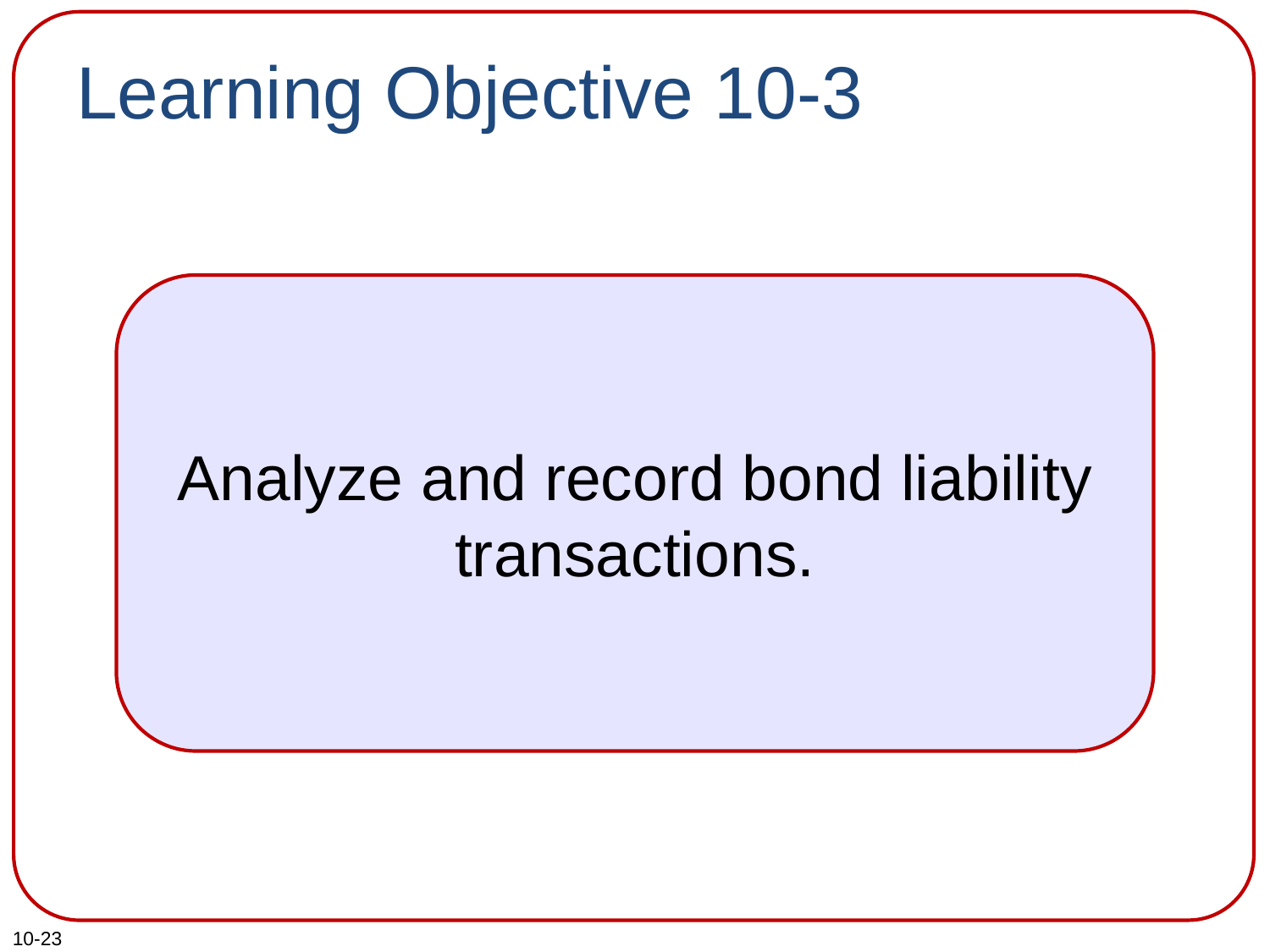

# Learning Objective 10-3
Analyze and record bond liability transactions.